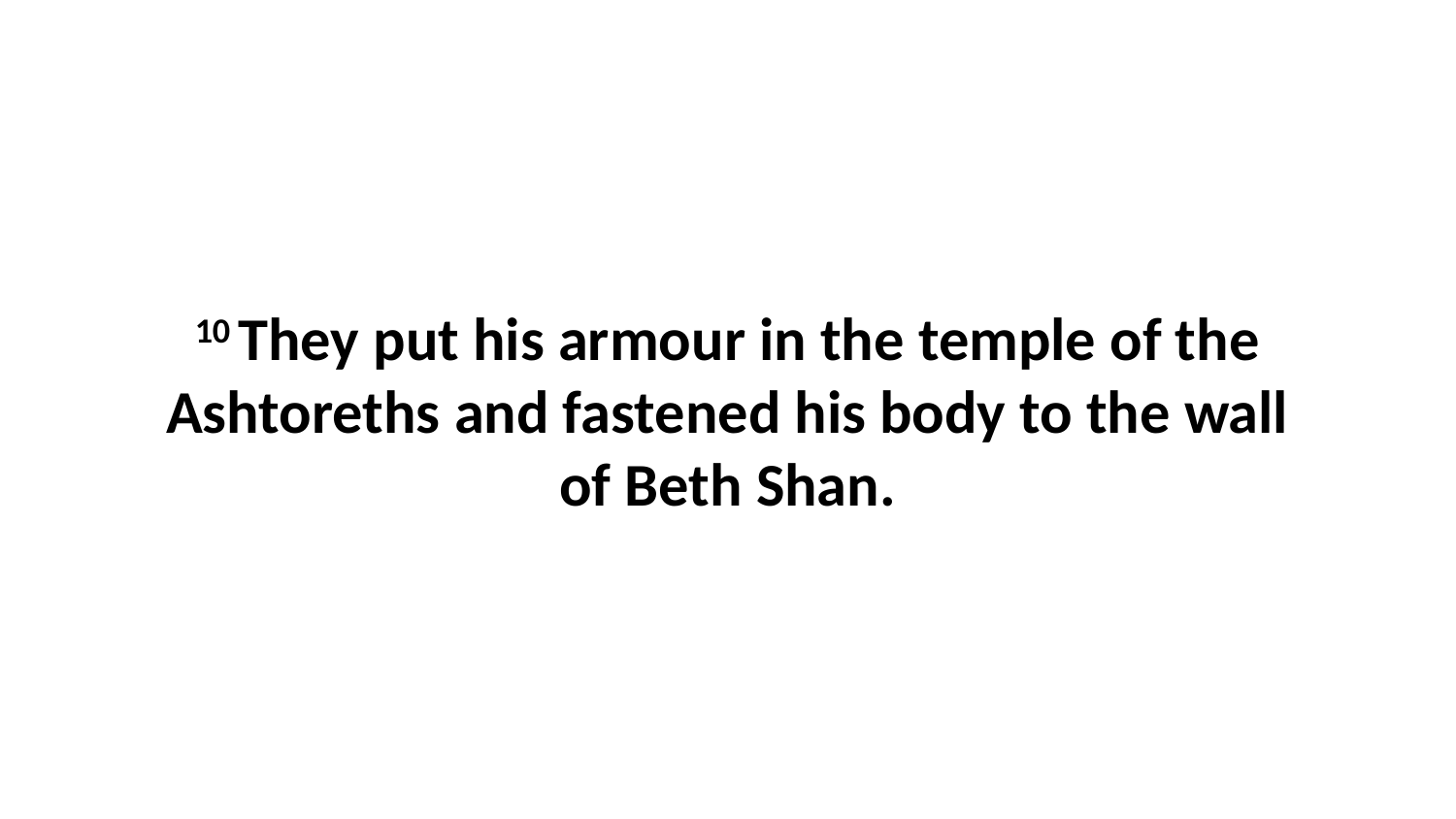

10 They put his armour in the temple of the Ashtoreths and fastened his body to the wall of Beth Shan.